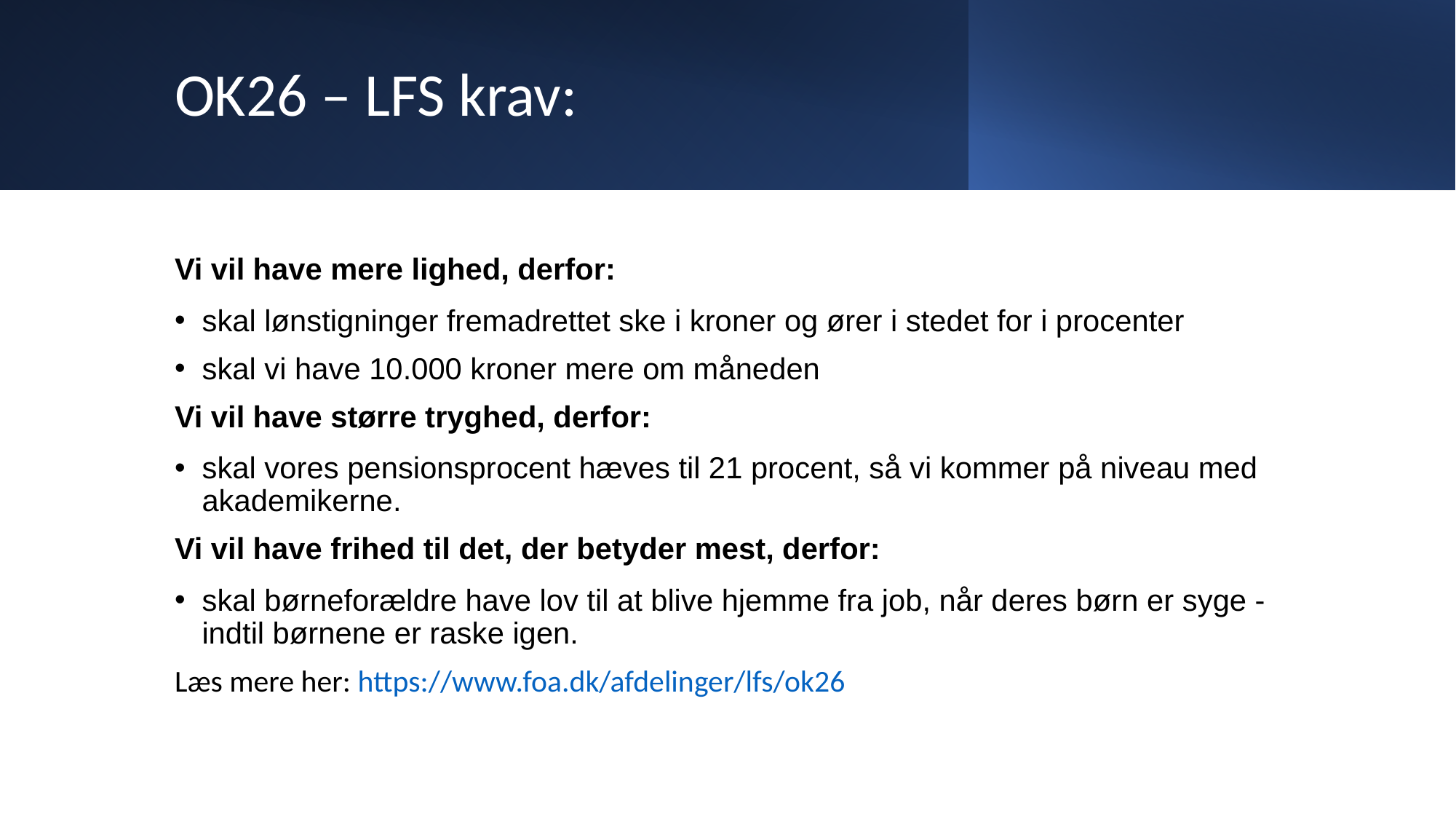

# OK26 – LFS krav:
Vi vil have mere lighed, derfor:
skal lønstigninger fremadrettet ske i kroner og ører i stedet for i procenter
skal vi have 10.000 kroner mere om måneden
Vi vil have større tryghed, derfor:
skal vores pensionsprocent hæves til 21 procent, så vi kommer på niveau med akademikerne.
Vi vil have frihed til det, der betyder mest, derfor:
skal børneforældre have lov til at blive hjemme fra job, når deres børn er syge - indtil børnene er raske igen.
Læs mere her: https://www.foa.dk/afdelinger/lfs/ok26